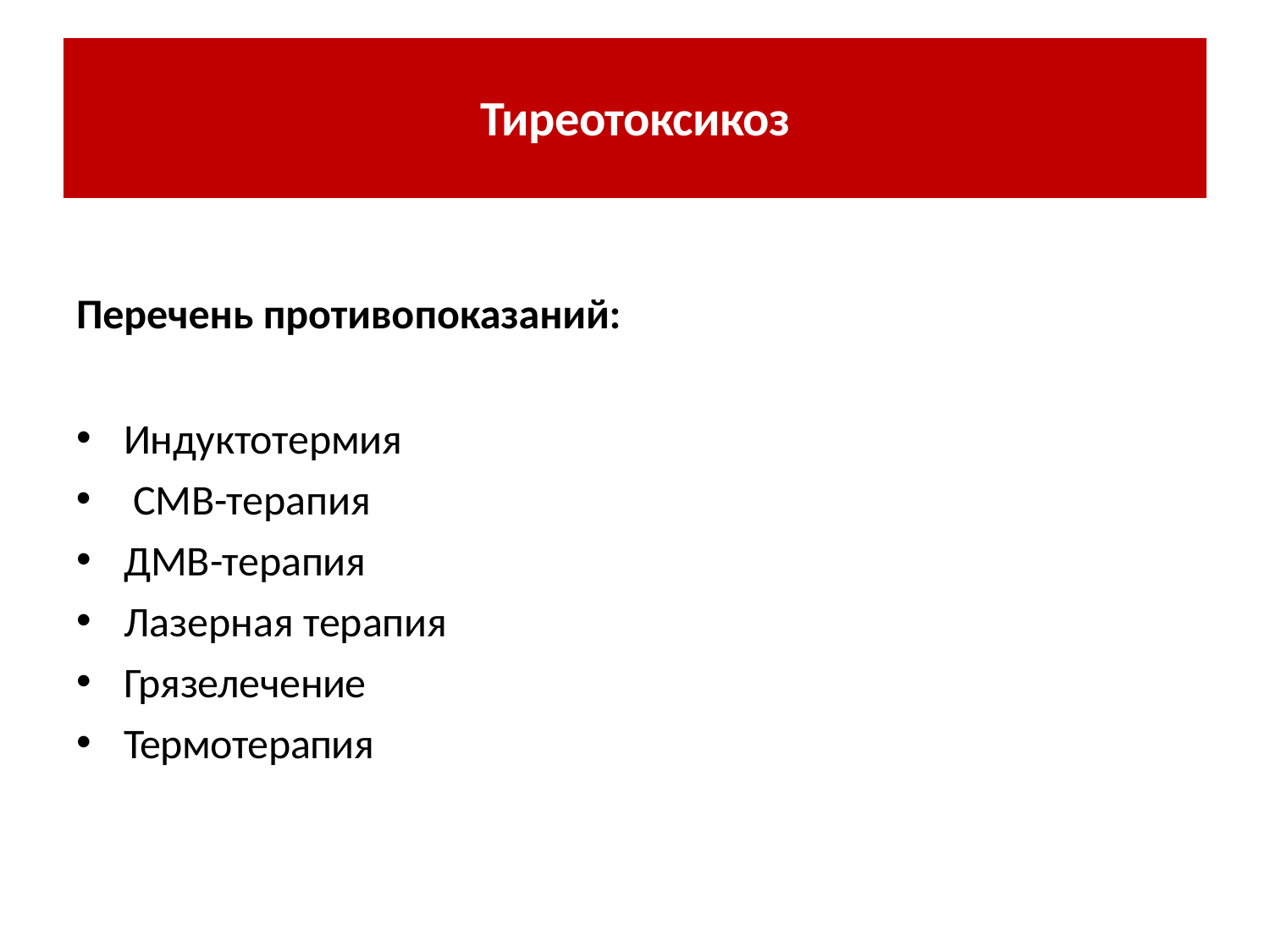

# Тиреотоксикоз
Перечень противопоказаний:

Индуктотермия
СМВ-терапия
ДМВ-терапия
Лазерная терапия
Грязелечение
Термотерапия